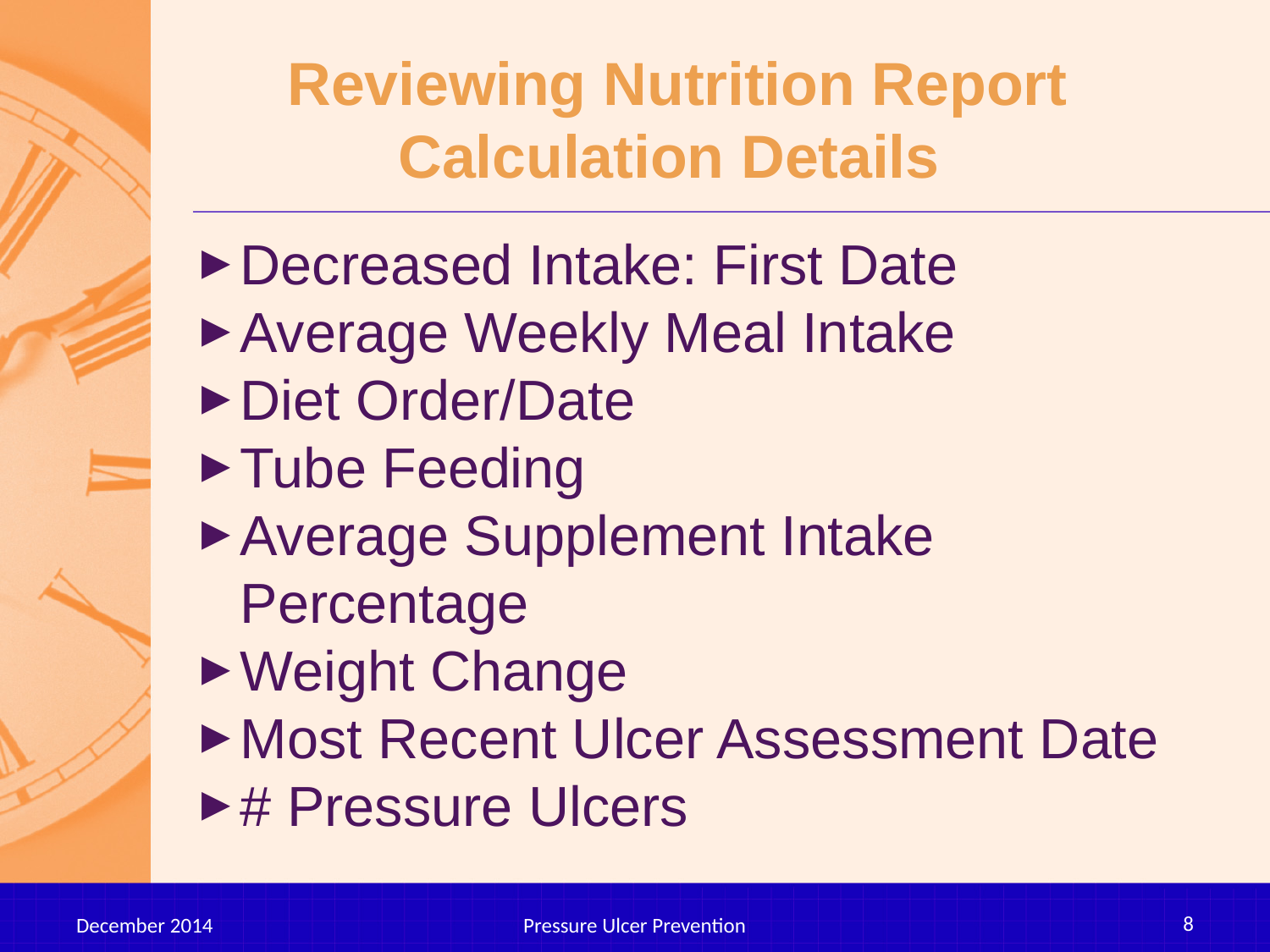

# Reviewing Nutrition Report Calculation Details
Decreased Intake: First Date
Average Weekly Meal Intake
Diet Order/Date
Tube Feeding
Average Supplement Intake Percentage
Weight Change
Most Recent Ulcer Assessment Date
# Pressure Ulcers

8
December 2014
Pressure Ulcer Prevention